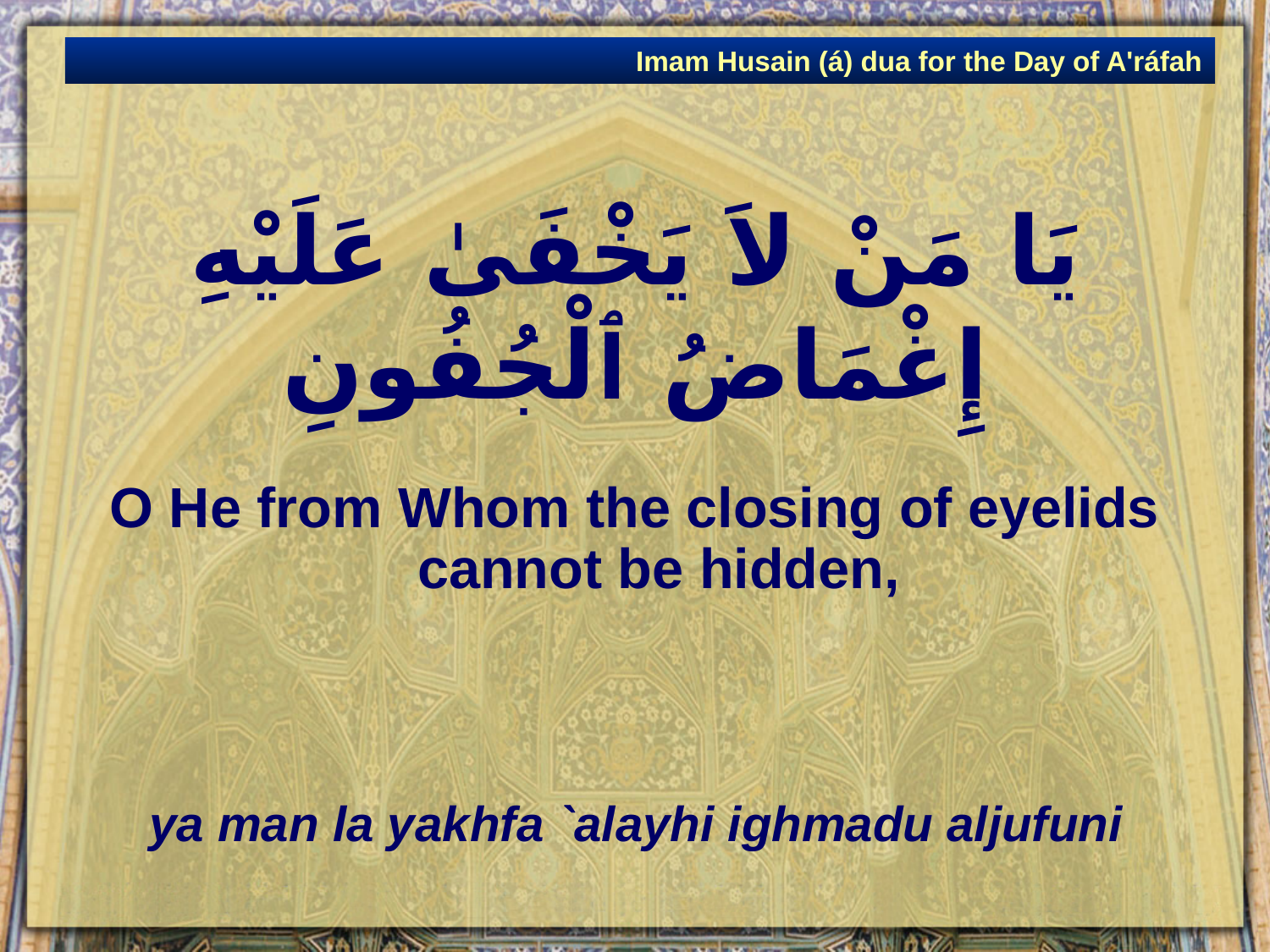

Imam Husain (á) dua for the Day of A'ráfah
# يَا مَنْ لاَ يَخْفَىٰ عَلَيْهِ إِغْمَاضُ ٱلْجُفُونِ
O He from Whom the closing of eyelids cannot be hidden,
ya man la yakhfa `alayhi ighmadu aljufuni